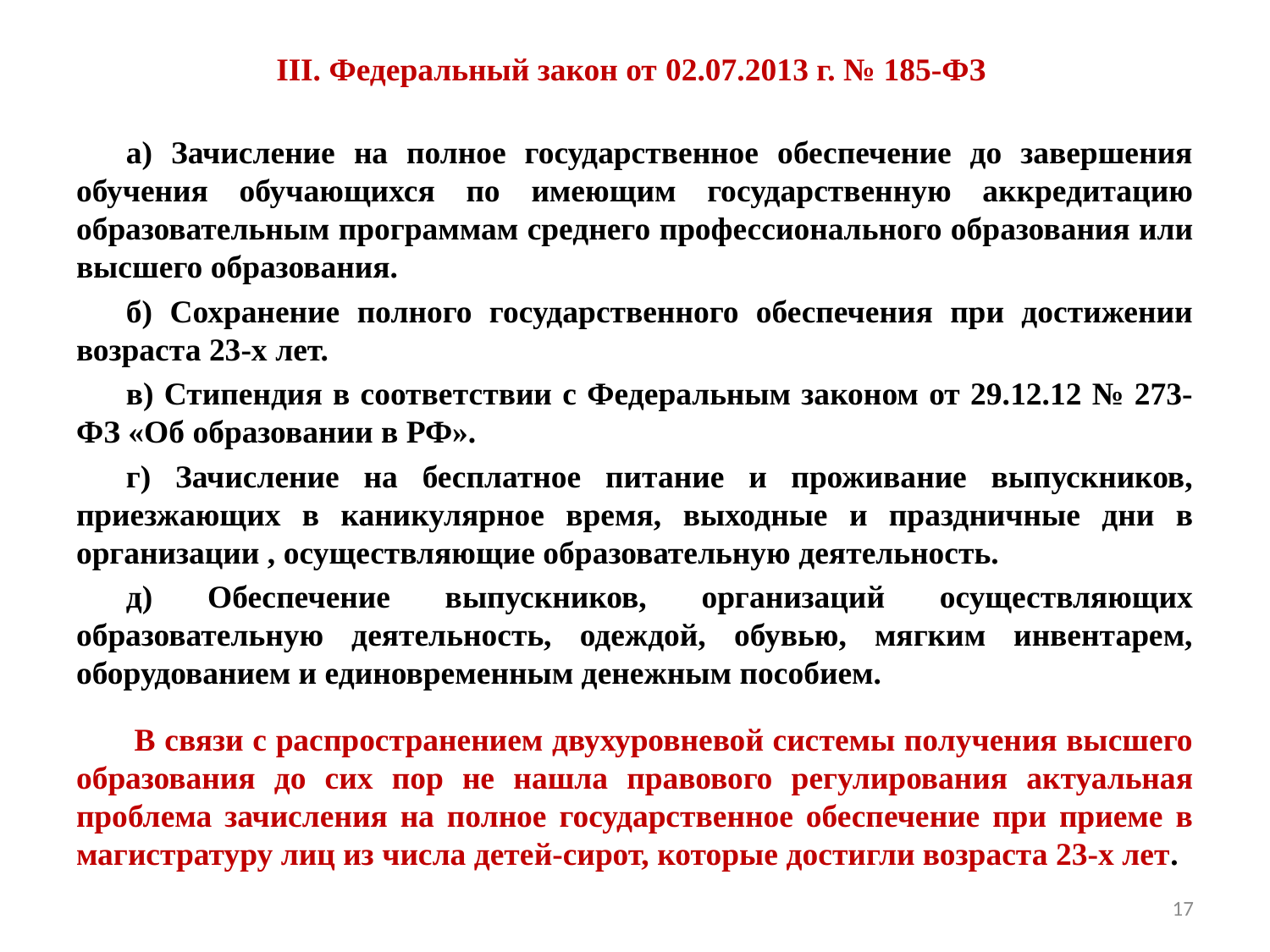

# III. Федеральный закон от 02.07.2013 г. № 185-ФЗ
а) Зачисление на полное государственное обеспечение до завершения обучения обучающихся по имеющим государственную аккредитацию образовательным программам среднего профессионального образования или высшего образования.
б) Сохранение полного государственного обеспечения при достижении возраста 23-х лет.
в) Стипендия в соответствии с Федеральным законом от 29.12.12 № 273-ФЗ «Об образовании в РФ».
г) Зачисление на бесплатное питание и проживание выпускников, приезжающих в каникулярное время, выходные и праздничные дни в организации , осуществляющие образовательную деятельность.
д) Обеспечение выпускников, организаций осуществляющих образовательную деятельность, одеждой, обувью, мягким инвентарем, оборудованием и единовременным денежным пособием.

 В связи с распространением двухуровневой системы получения высшего образования до сих пор не нашла правового регулирования актуальная проблема зачисления на полное государственное обеспечение при приеме в магистратуру лиц из числа детей-сирот, которые достигли возраста 23-х лет.
17